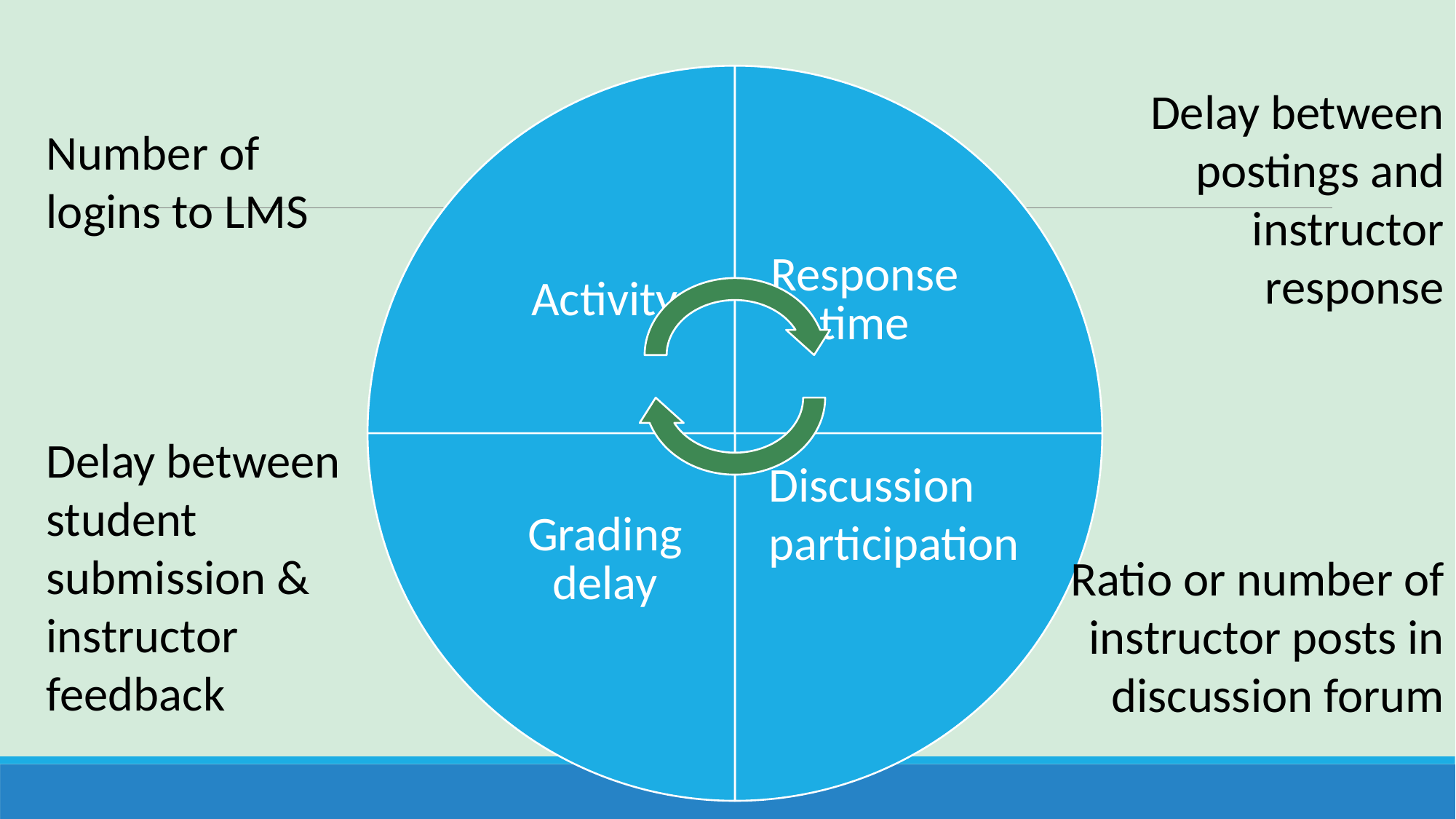

Activity
Response time
Grading delay
Delay between postings and instructor response
Number of logins to LMS
Delay between student submission & instructor feedback
Discussion participation
Ratio or number of instructor posts in discussion forum